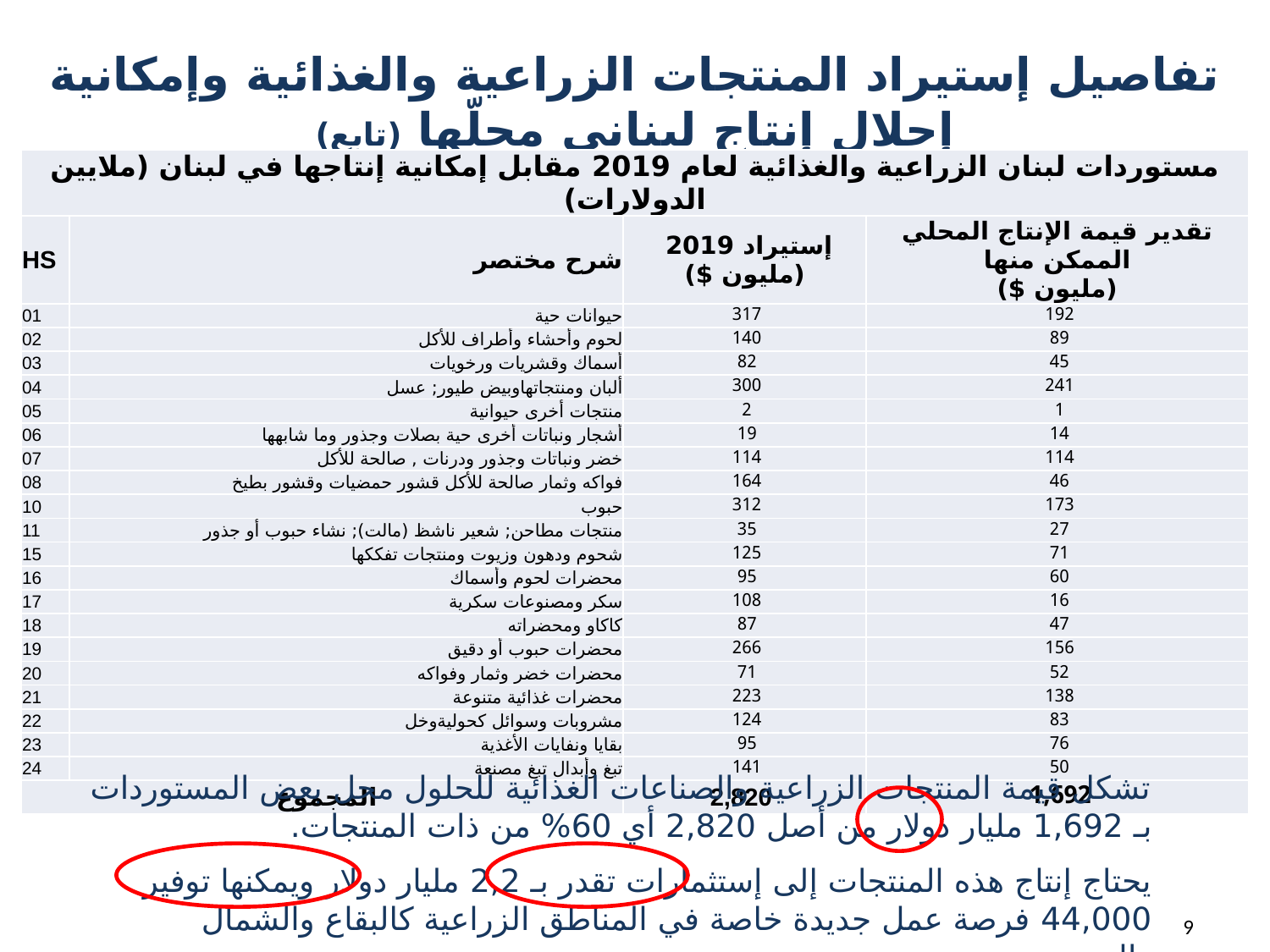

# تفاصيل إستيراد المنتجات الزراعية والغذائية وإمكانية إحلال إنتاج لبناني محلّها (تابع)
| مستوردات لبنان الزراعية والغذائية لعام 2019 مقابل إمكانية إنتاجها في لبنان (ملايين الدولارات) |  |  |  |
| --- | --- | --- | --- |
| HS | شرح مختصر | إستيراد 2019 (مليون $) | تقدير قيمة الإنتاج المحلي الممكن منها (مليون $) |
| 01 | حيوانات حية | 317 | 192 |
| 02 | لحوم وأحشاء وأطراف للأكل | 140 | 89 |
| 03 | أسماك وقشريات ورخويات | 82 | 45 |
| 04 | ألبان ومنتجاتهاوبيض طيور; عسل | 300 | 241 |
| 05 | منتجات أخرى حيوانية | 2 | 1 |
| 06 | أشجار ونباتات أخرى حية بصلات وجذور وما شابهها | 19 | 14 |
| 07 | خضر ونباتات وجذور ودرنات , صالحة للأكل | 114 | 114 |
| 08 | فواكه وثمار صالحة للأكل قشور حمضيات وقشور بطيخ | 164 | 46 |
| 10 | حبوب | 312 | 173 |
| 11 | منتجات مطاحن; شعير ناشظ (مالت); نشاء حبوب أو جذور | 35 | 27 |
| 15 | شحوم ودهون وزيوت ومنتجات تفككها | 125 | 71 |
| 16 | محضرات لحوم وأسماك | 95 | 60 |
| 17 | سكر ومصنوعات سكرية | 108 | 16 |
| 18 | كاكاو ومحضراته | 87 | 47 |
| 19 | محضرات حبوب أو دقيق | 266 | 156 |
| 20 | محضرات خضر وثمار وفواكه | 71 | 52 |
| 21 | محضرات غذائية متنوعة | 223 | 138 |
| 22 | مشروبات وسوائل كحوليةوخل | 124 | 83 |
| 23 | بقايا ونفايات الأغذية | 95 | 76 |
| 24 | تبغ وأبدال تبغ مصنعة | 141 | 50 |
| المجموع |  | 2,820 | 1,692 |
تشكل قيمة المنتجات الزراعية والصناعات الغذائية للحلول محل بعض المستوردات بـ 1,692 مليار دولار من أصل 2,820 أي 60% من ذات المنتجات.

يحتاج إنتاج هذه المنتجات إلى إستثمارات تقدر بـ 2,2 مليار دولار ويمكنها توفير 44,000 فرصة عمل جديدة خاصة في المناطق الزراعية كالبقاع والشمال والجنوب.

9